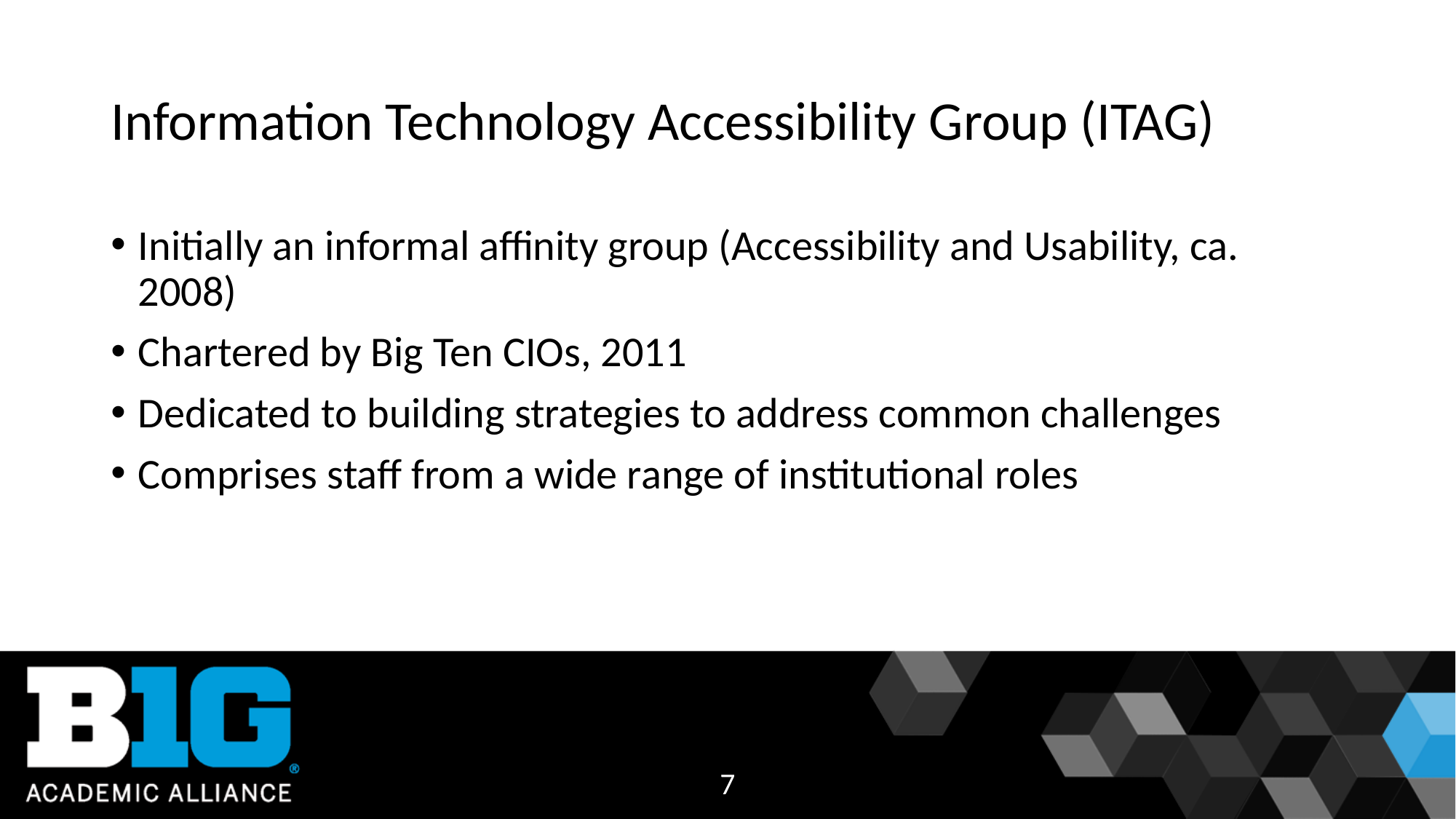

# Information Technology Accessibility Group (ITAG)
Initially an informal affinity group (Accessibility and Usability, ca. 2008)
Chartered by Big Ten CIOs, 2011
Dedicated to building strategies to address common challenges
Comprises staff from a wide range of institutional roles